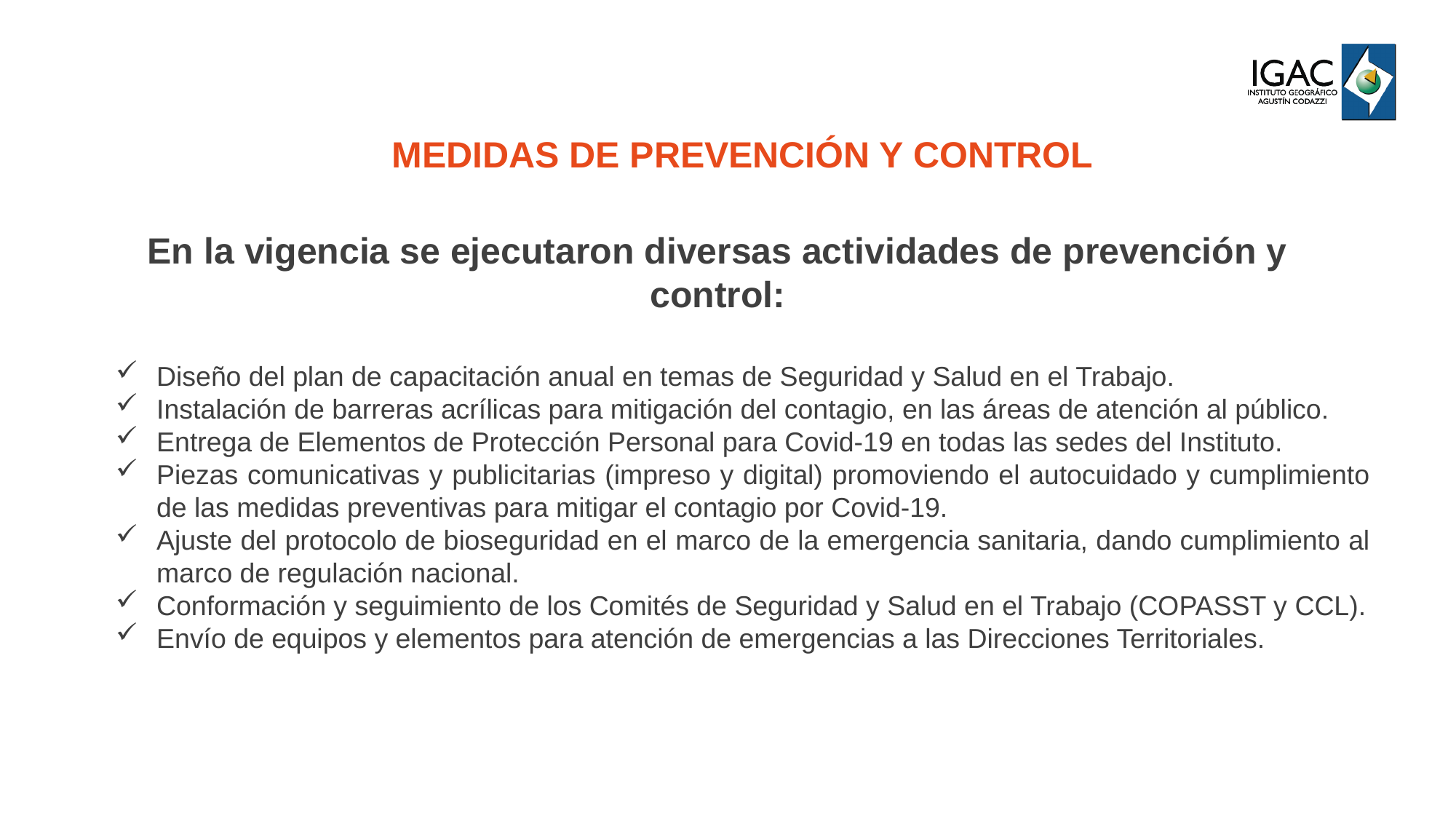

95
MEDIDAS DE PREVENCIÓN Y CONTROL
En la vigencia se ejecutaron diversas actividades de prevención y control:
Diseño del plan de capacitación anual en temas de Seguridad y Salud en el Trabajo.
Instalación de barreras acrílicas para mitigación del contagio, en las áreas de atención al público.
Entrega de Elementos de Protección Personal para Covid-19 en todas las sedes del Instituto.
Piezas comunicativas y publicitarias (impreso y digital) promoviendo el autocuidado y cumplimiento de las medidas preventivas para mitigar el contagio por Covid-19.
Ajuste del protocolo de bioseguridad en el marco de la emergencia sanitaria, dando cumplimiento al marco de regulación nacional.
Conformación y seguimiento de los Comités de Seguridad y Salud en el Trabajo (COPASST y CCL).
Envío de equipos y elementos para atención de emergencias a las Direcciones Territoriales.